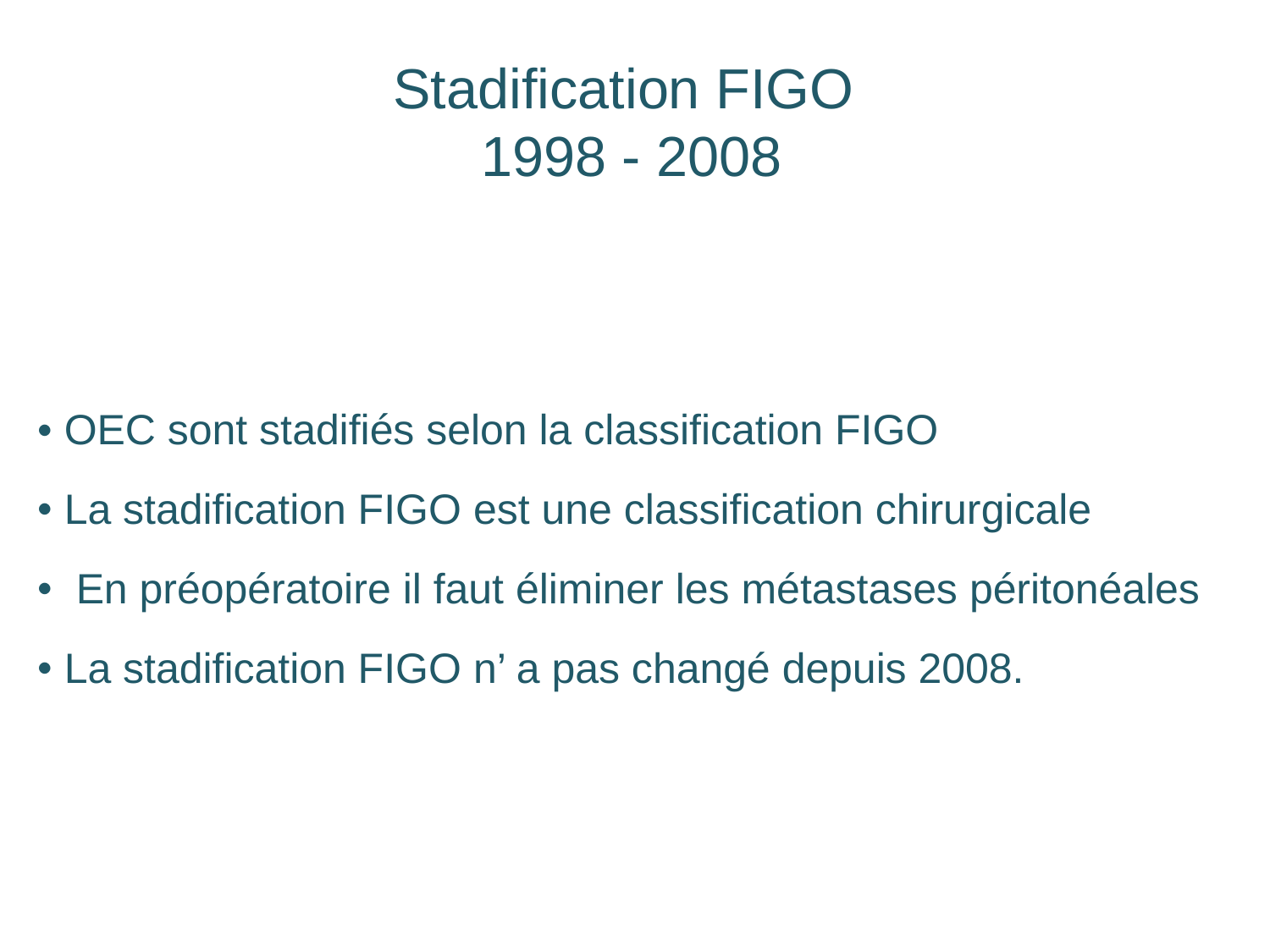

Stadification FIGO
1998 - 2008
 OEC sont stadifiés selon la classification FIGO
 La stadification FIGO est une classification chirurgicale
  En préopératoire il faut éliminer les métastases péritonéales
 La stadification FIGO n’ a pas changé depuis 2008.